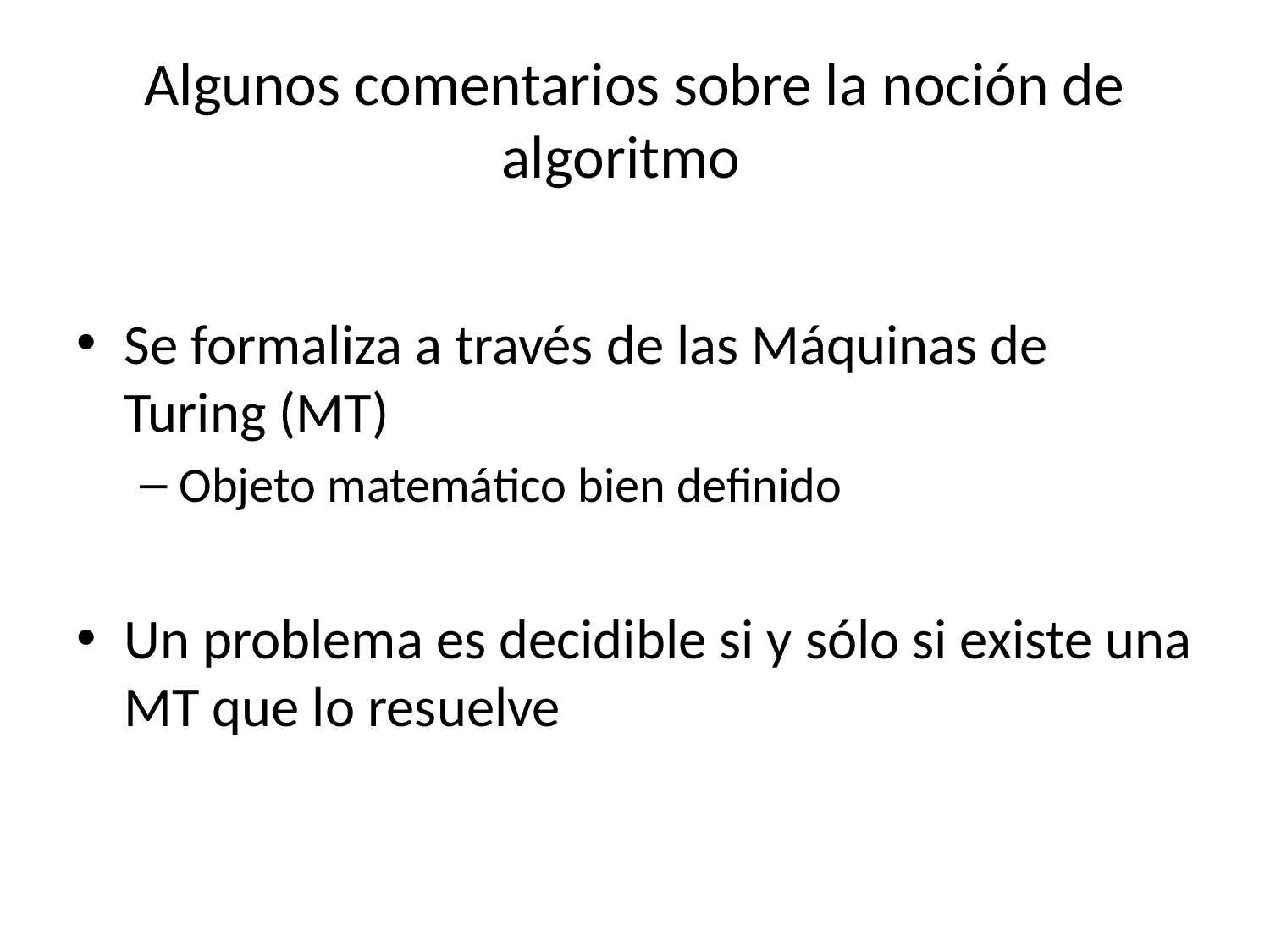

# Algunos comentarios sobre la noción de algoritmo

Se formaliza a través de las Máquinas de Turing (MT)
Objeto matemático bien definido

Un problema es decidible si y sólo si existe una MT que lo resuelve